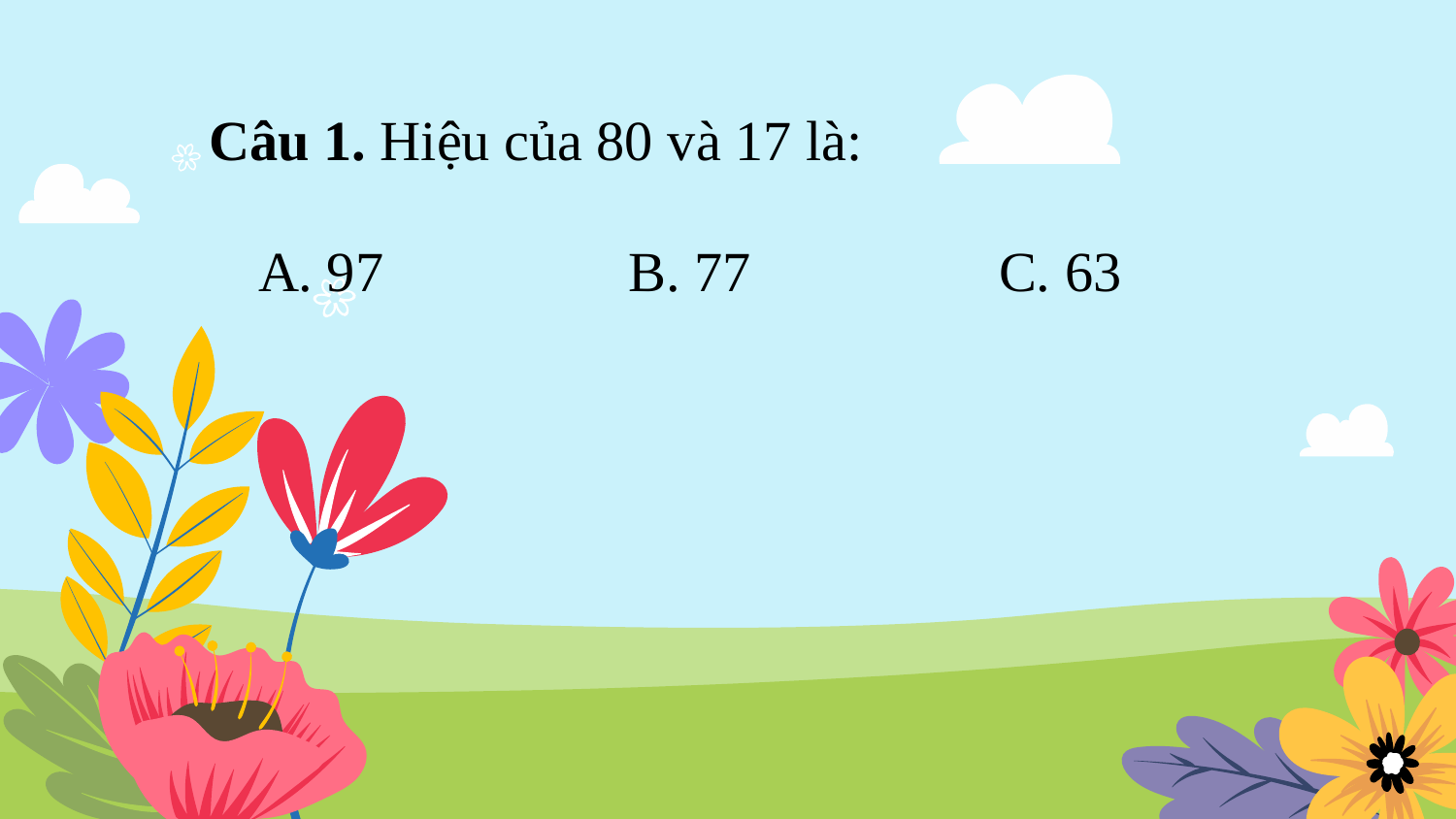

Câu 1. Hiệu của 80 và 17 là:
A. 97
B. 77
C. 63